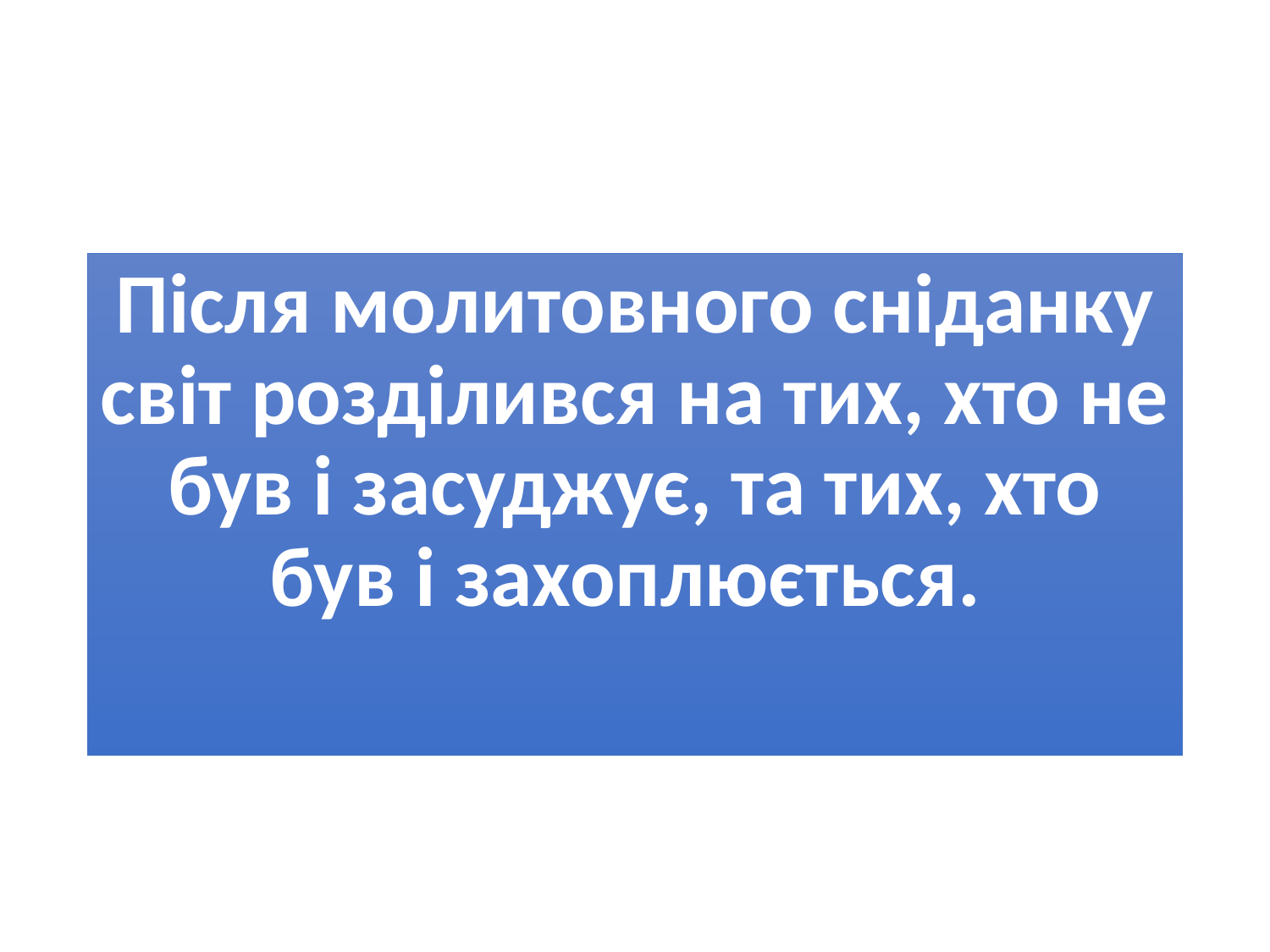

#
Після молитовного сніданку світ розділився на тих, хто не був і засуджує, та тих, хто був і захоплюється.